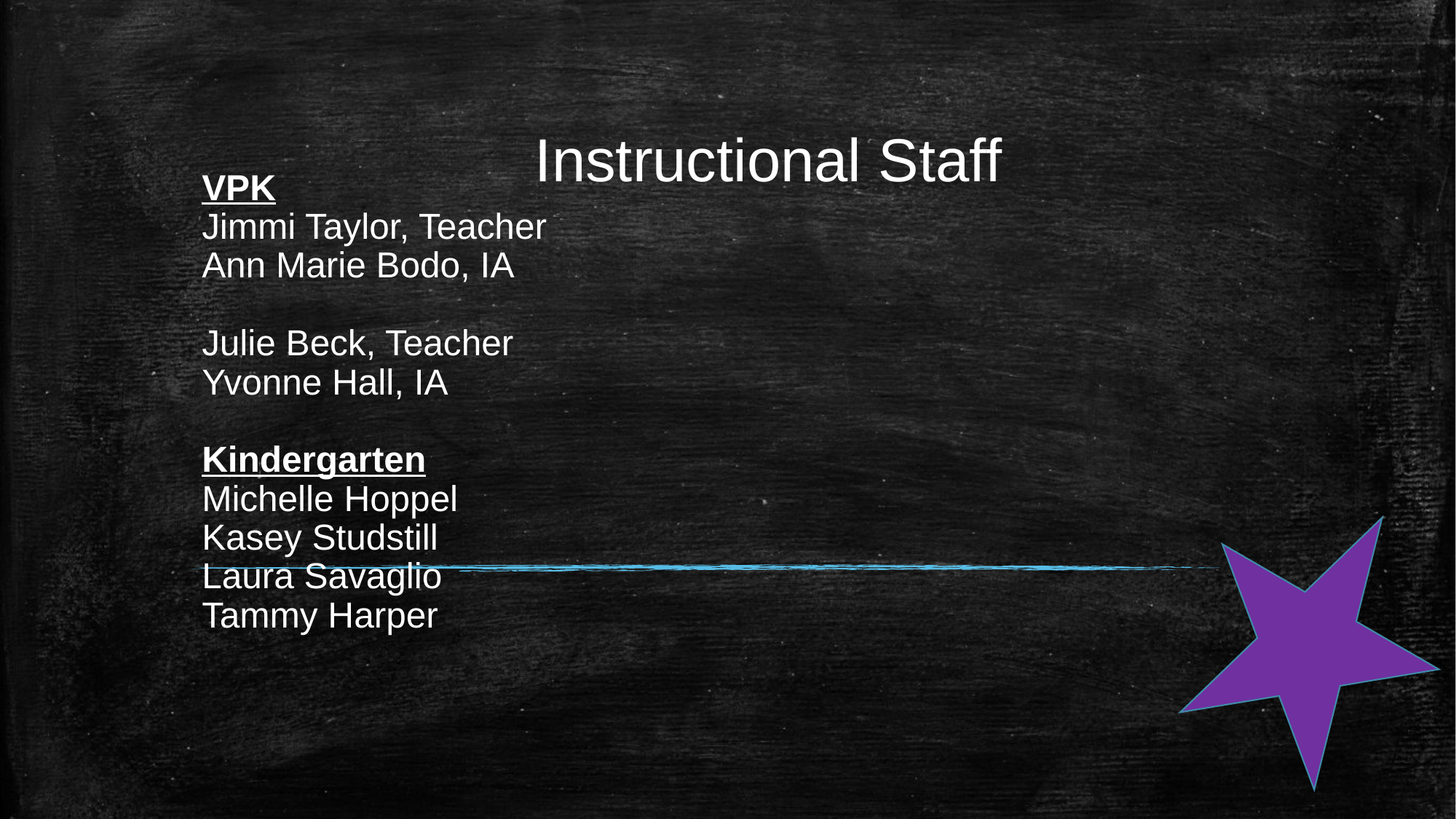

# Instructional Staff
VPK
Jimmi Taylor, Teacher
Ann Marie Bodo, IA

Julie Beck, Teacher
Yvonne Hall, IA

Kindergarten
Michelle Hoppel
Kasey Studstill
Laura Savaglio
Tammy Harper